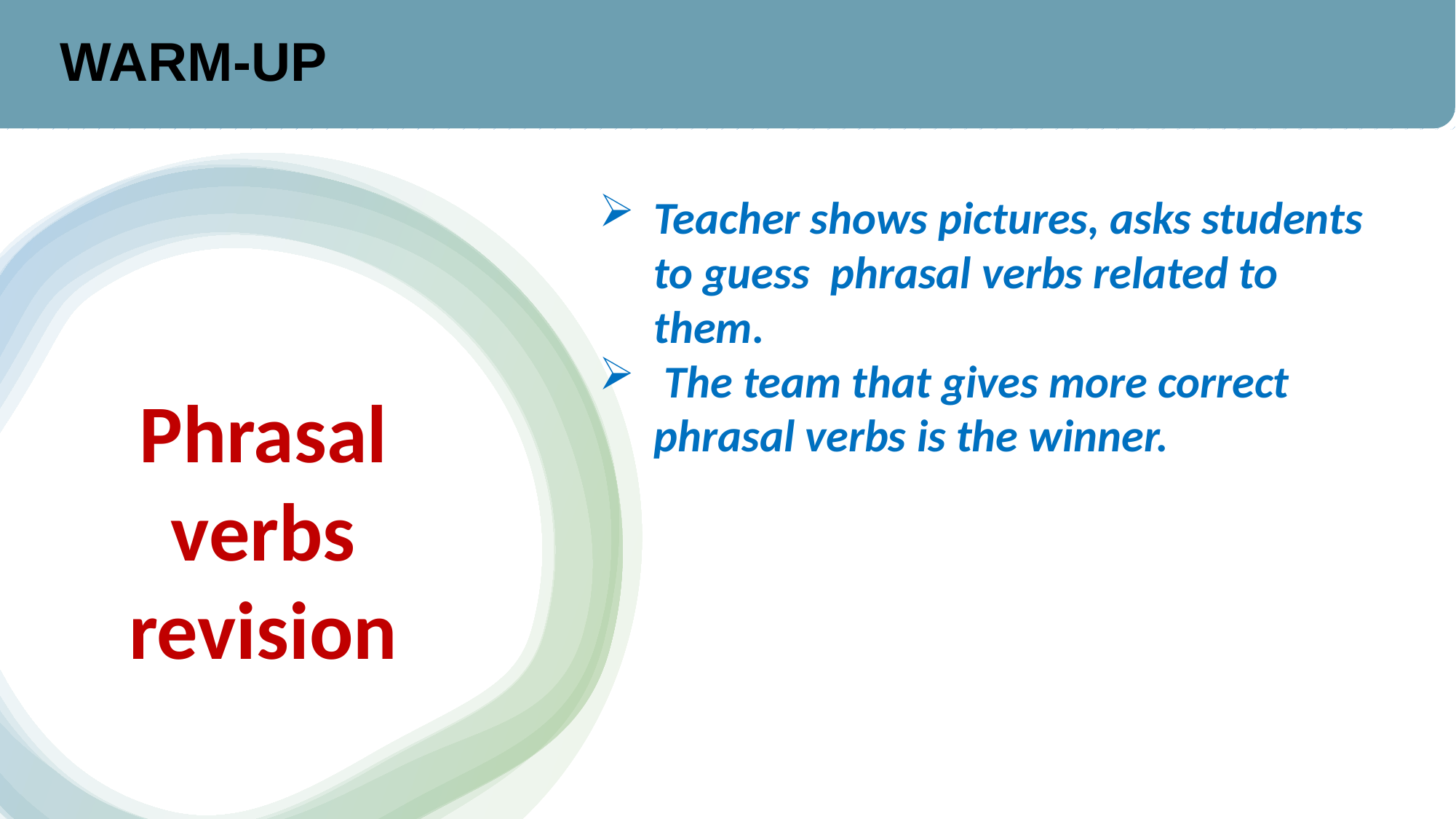

WARM-UP

Teacher shows pictures, asks students to guess  phrasal verbs related to  them.
 The team that gives more correct phrasal verbs is the winner.
Phrasal verbs revision